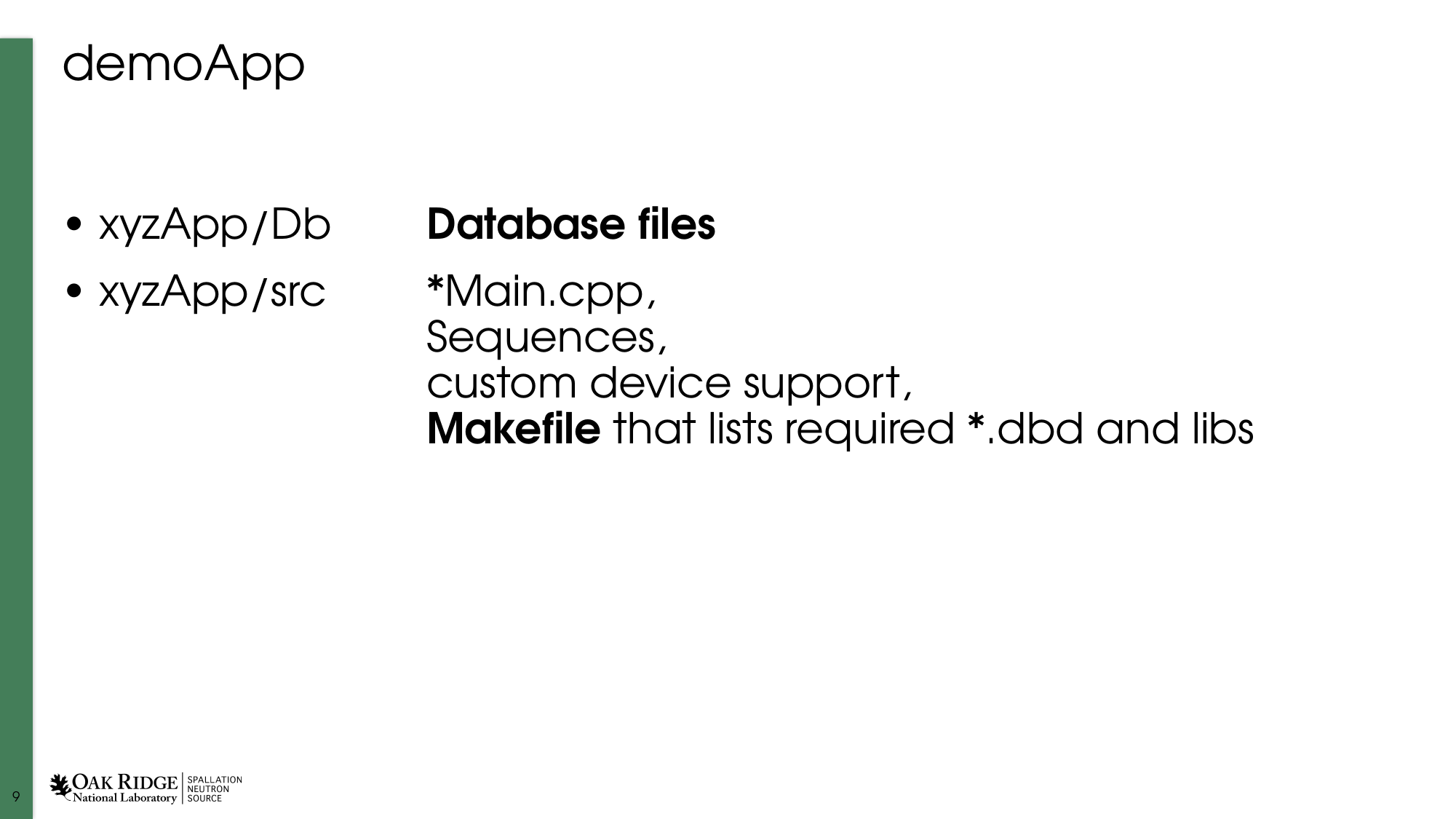

# demoApp
xyzApp/Db	Database files
xyzApp/src	*Main.cpp,
			Sequences,
			custom device support,
			Makefile that lists required *.dbd and libs